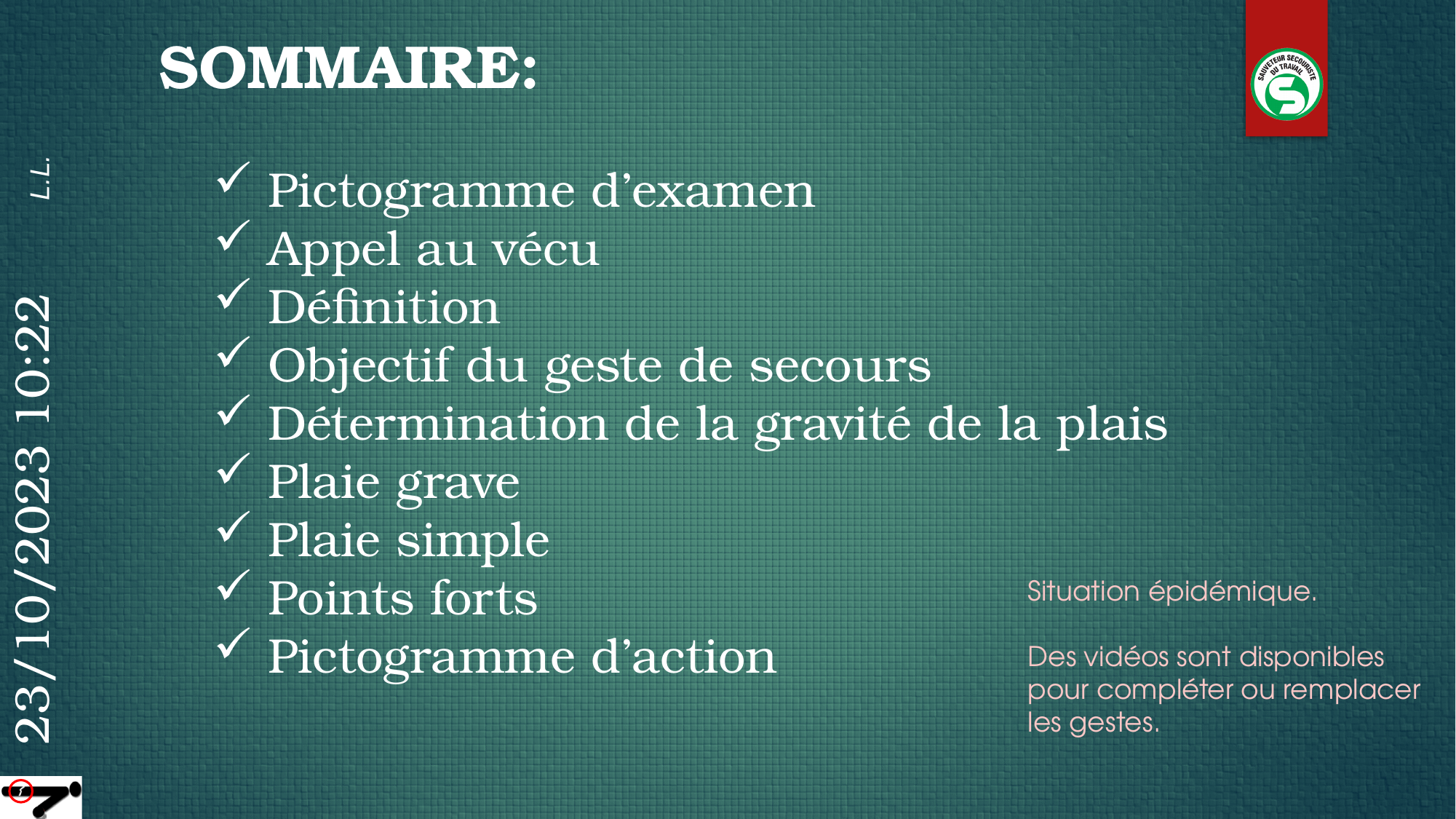

SOMMAIRE:

Pictogramme d’examen
Appel au vécu
Définition
Objectif du geste de secours
Détermination de la gravité de la plais
Plaie grave
Plaie simple
Points forts
Pictogramme d’action

Situation épidémique.

Des vidéos sont disponibles pour compléter ou remplacer les gestes.